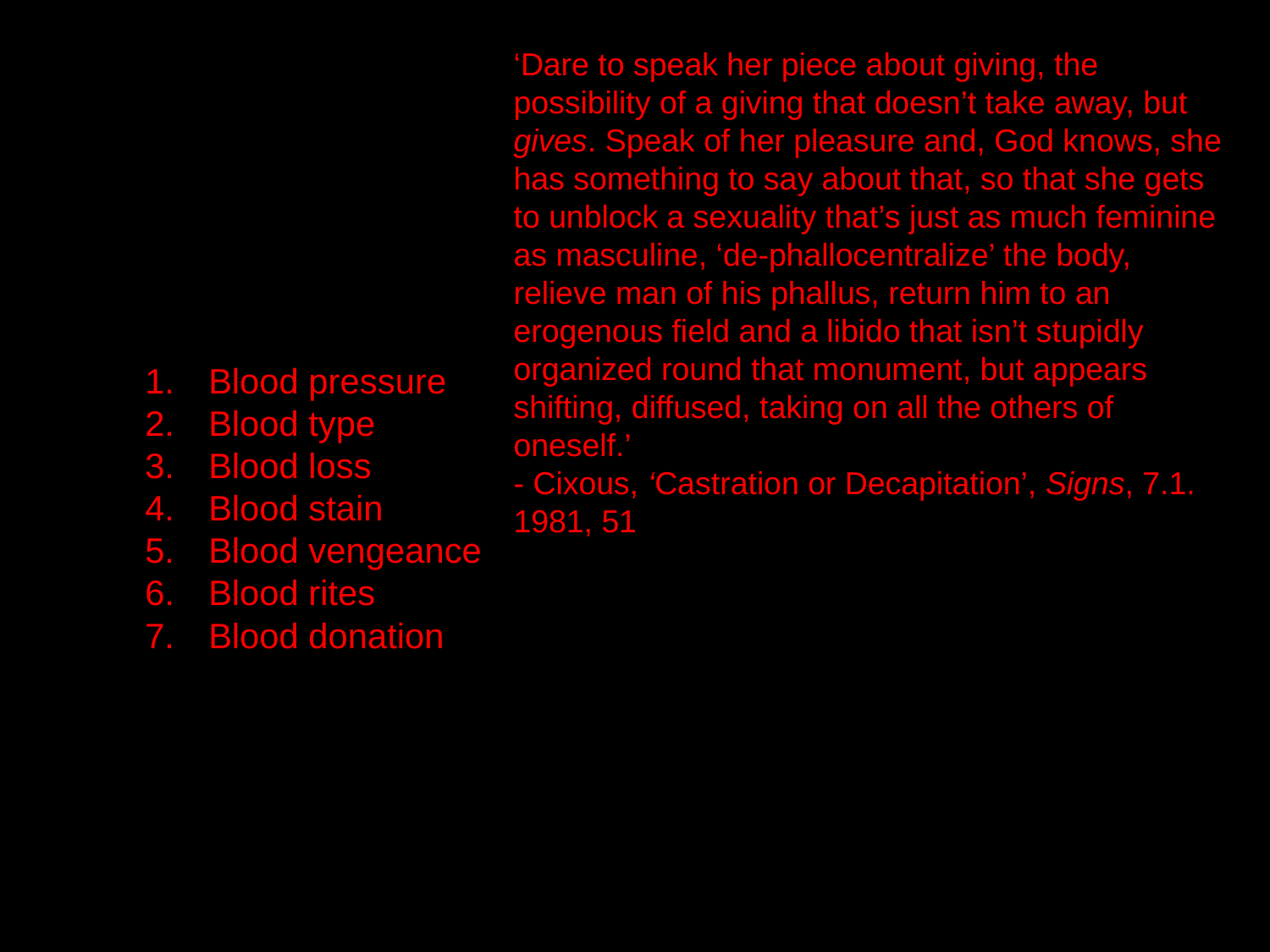

‘Dare to speak her piece about giving, the possibility of a giving that doesn’t take away, but gives. Speak of her pleasure and, God knows, she has something to say about that, so that she gets to unblock a sexuality that’s just as much feminine as masculine, ‘de-phallocentralize’ the body, relieve man of his phallus, return him to an erogenous field and a libido that isn’t stupidly organized round that monument, but appears shifting, diffused, taking on all the others of oneself.’
- Cixous, ‘Castration or Decapitation’, Signs, 7.1. 1981, 51
Blood pressure
Blood type
Blood loss
Blood stain
Blood vengeance
Blood rites
Blood donation